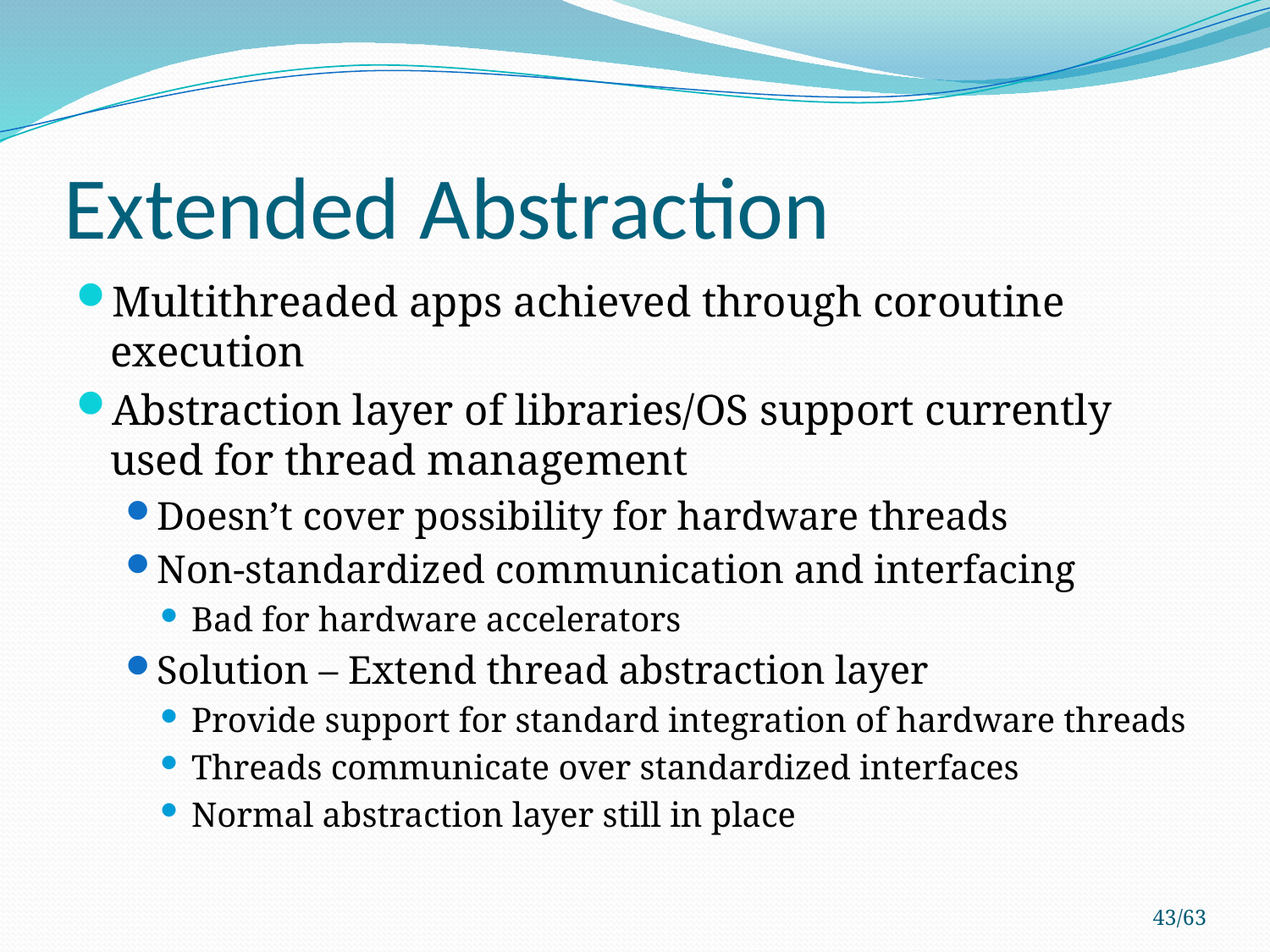

# Extended Abstraction
Multithreaded apps achieved through coroutine execution
Abstraction layer of libraries/OS support currently used for thread management
Doesn’t cover possibility for hardware threads
Non-standardized communication and interfacing
Bad for hardware accelerators
Solution – Extend thread abstraction layer
Provide support for standard integration of hardware threads
Threads communicate over standardized interfaces
Normal abstraction layer still in place
43/63